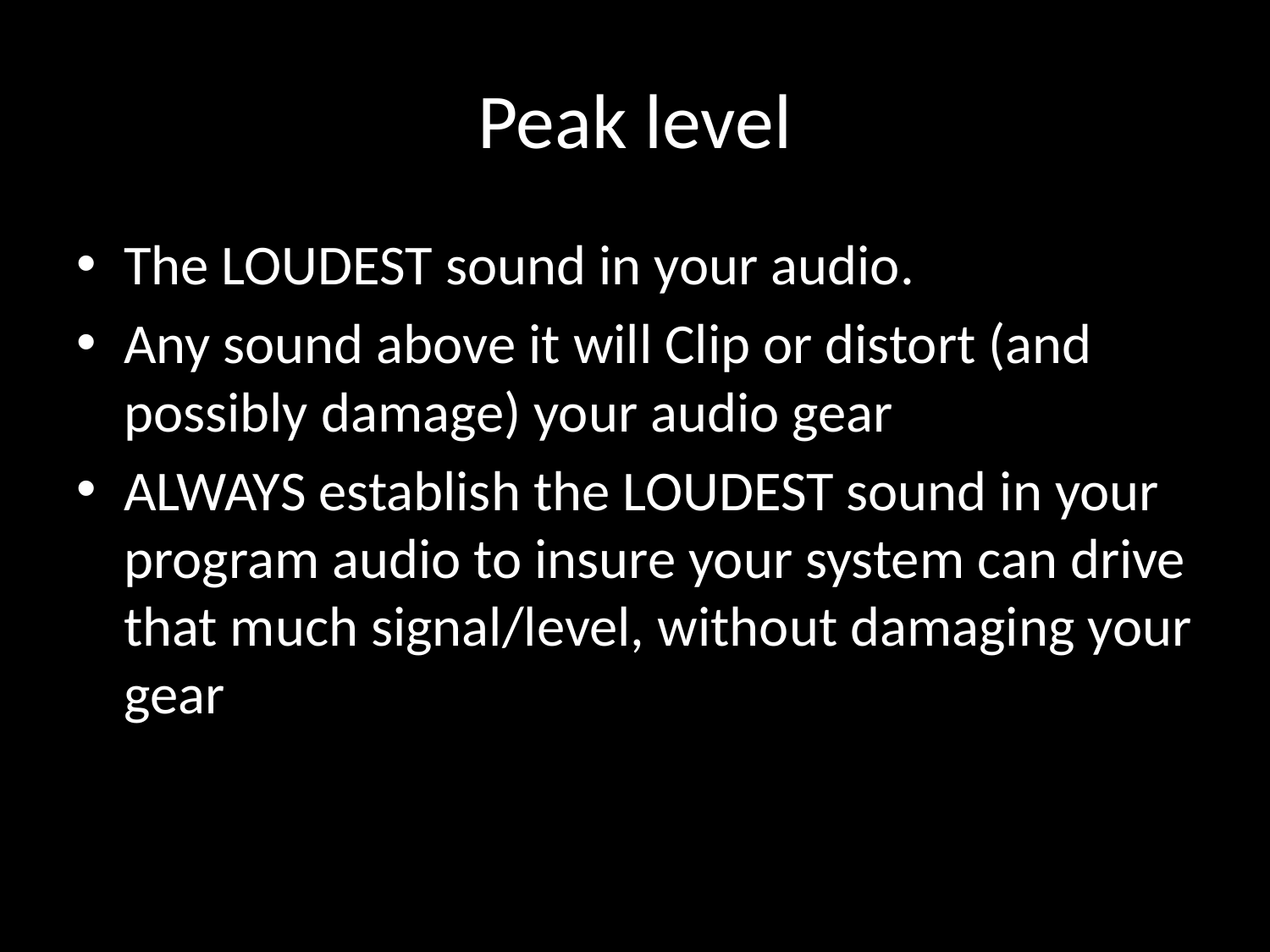

# Peak level
The LOUDEST sound in your audio.
Any sound above it will Clip or distort (and possibly damage) your audio gear
ALWAYS establish the LOUDEST sound in your program audio to insure your system can drive that much signal/level, without damaging your gear